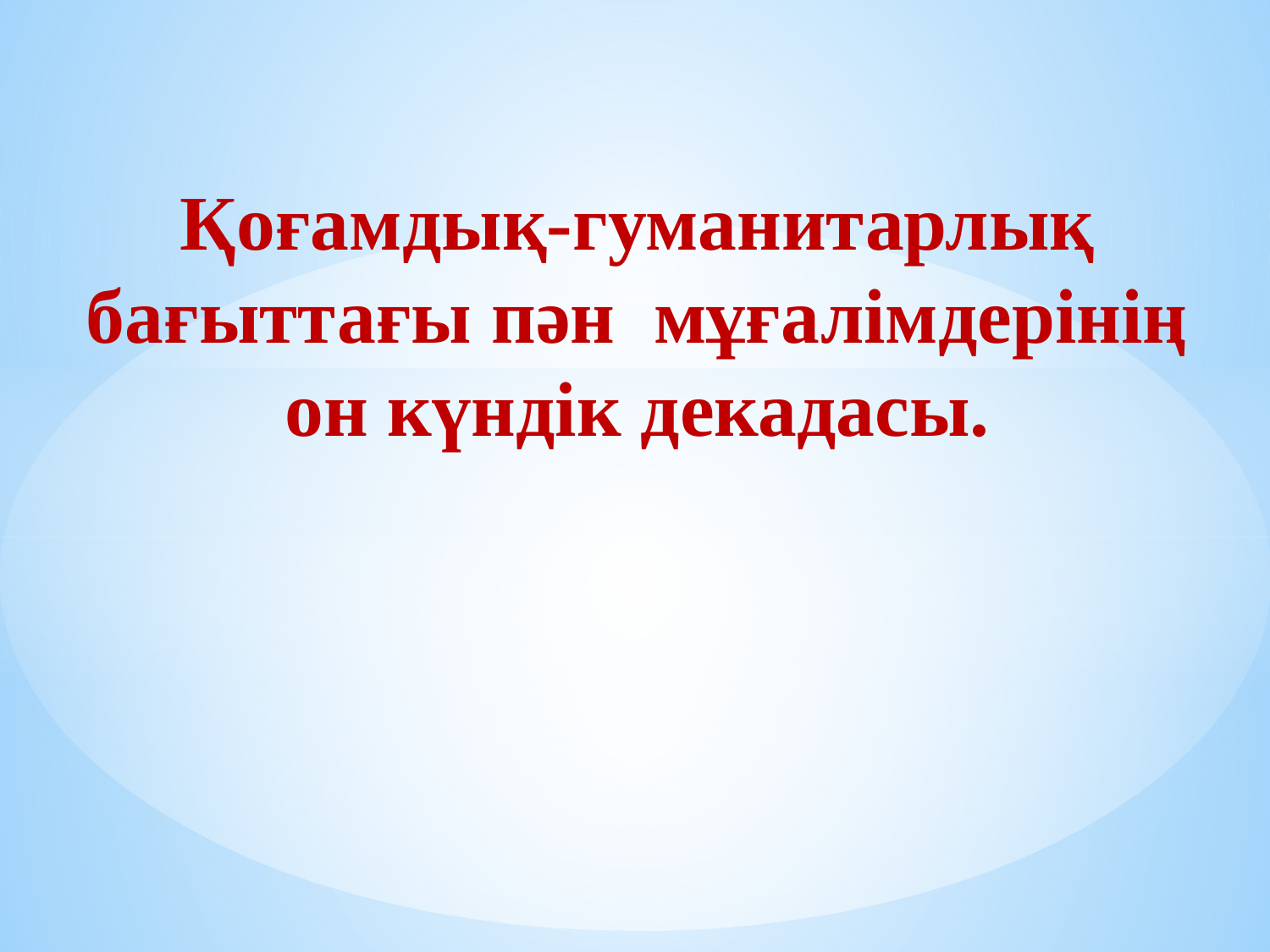

# Қоғамдық-гуманитарлық бағыттағы пән  мұғалімдерінің он күндік декадасы.